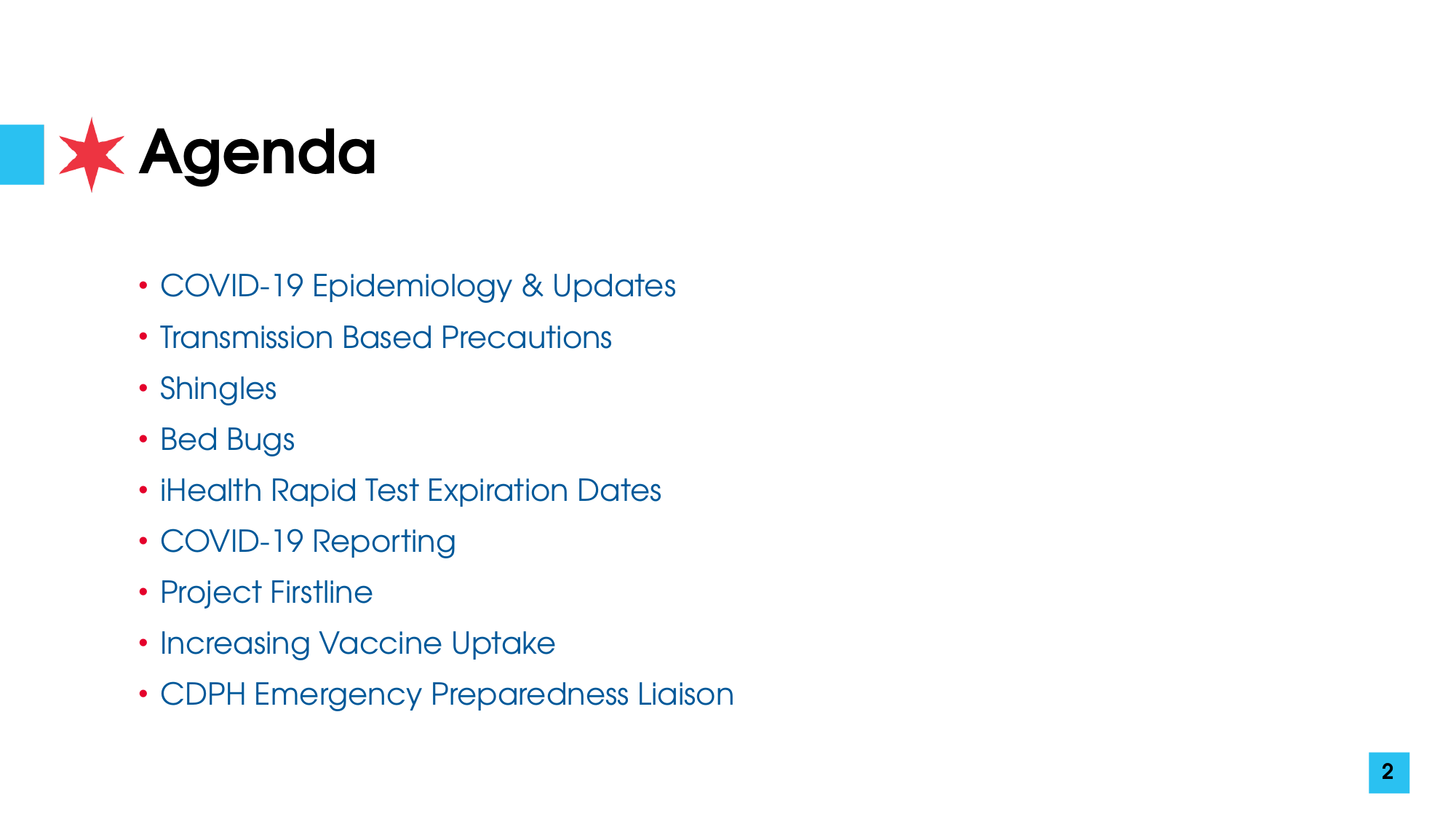

# Agenda
COVID-19 Epidemiology & Updates
Transmission Based Precautions
Shingles
Bed Bugs
iHealth Rapid Test Expiration Dates
COVID-19 Reporting
Project Firstline
Increasing Vaccine Uptake
CDPH Emergency Preparedness Liaison

2